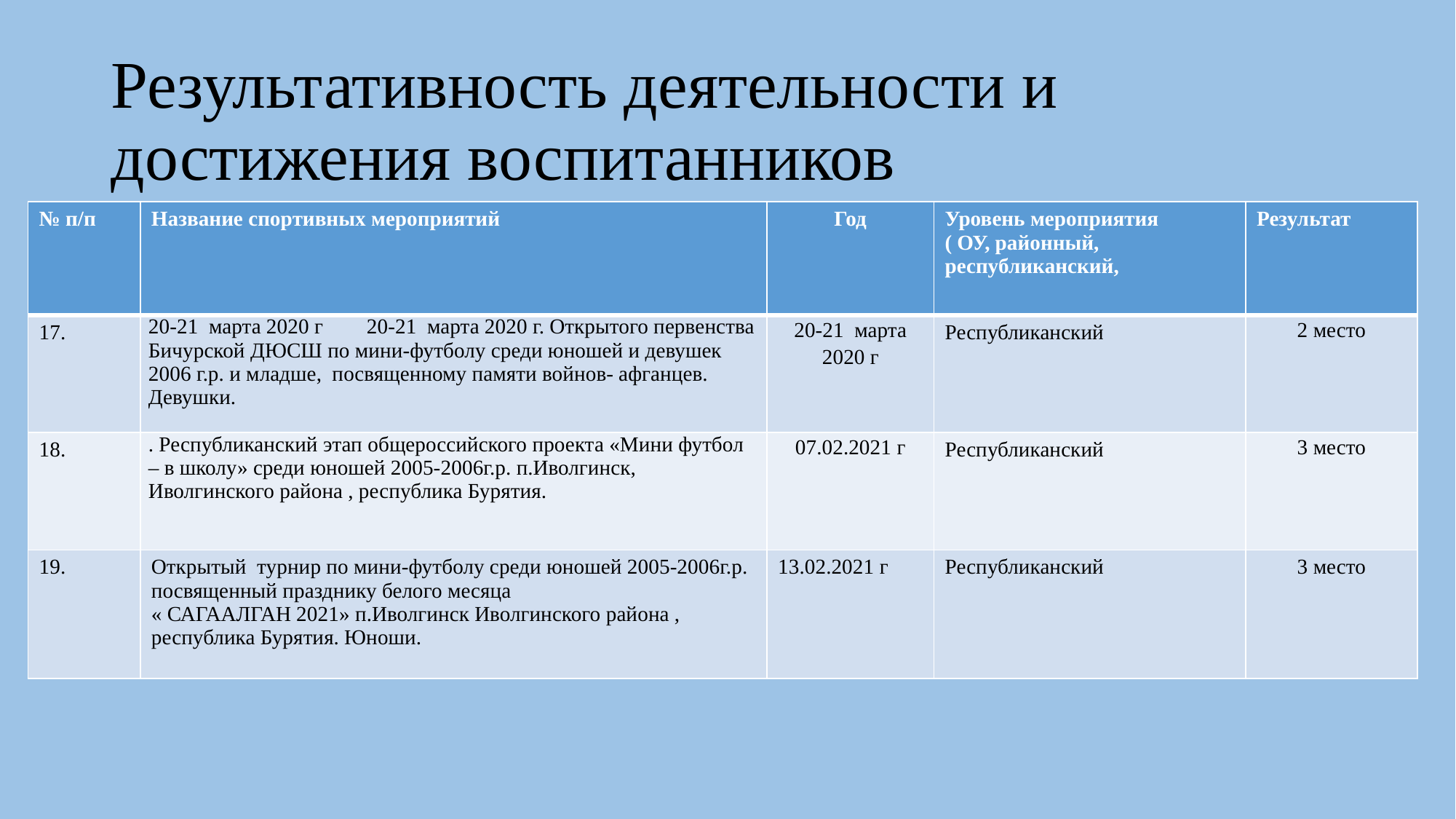

# Результативность деятельности и достижения воспитанников
| № п/п | Название спортивных мероприятий | Год | Уровень мероприятия ( ОУ, районный, республиканский, | Результат |
| --- | --- | --- | --- | --- |
| 17. | 20-21 марта 2020 г 20-21 марта 2020 г. Открытого первенства Бичурской ДЮСШ по мини-футболу среди юношей и девушек 2006 г.р. и младше, посвященному памяти войнов- афганцев. Девушки. | 20-21 марта 2020 г | Республиканский | 2 место |
| 18. | . Республиканский этап общероссийского проекта «Мини футбол – в школу» среди юношей 2005-2006г.р. п.Иволгинск, Иволгинского района , республика Бурятия. | 07.02.2021 г | Республиканский | 3 место |
| 19. | Открытый турнир по мини-футболу среди юношей 2005-2006г.р. посвященный празднику белого месяца « САГААЛГАН 2021» п.Иволгинск Иволгинского района , республика Бурятия. Юноши. | 13.02.2021 г | Республиканский | 3 место |